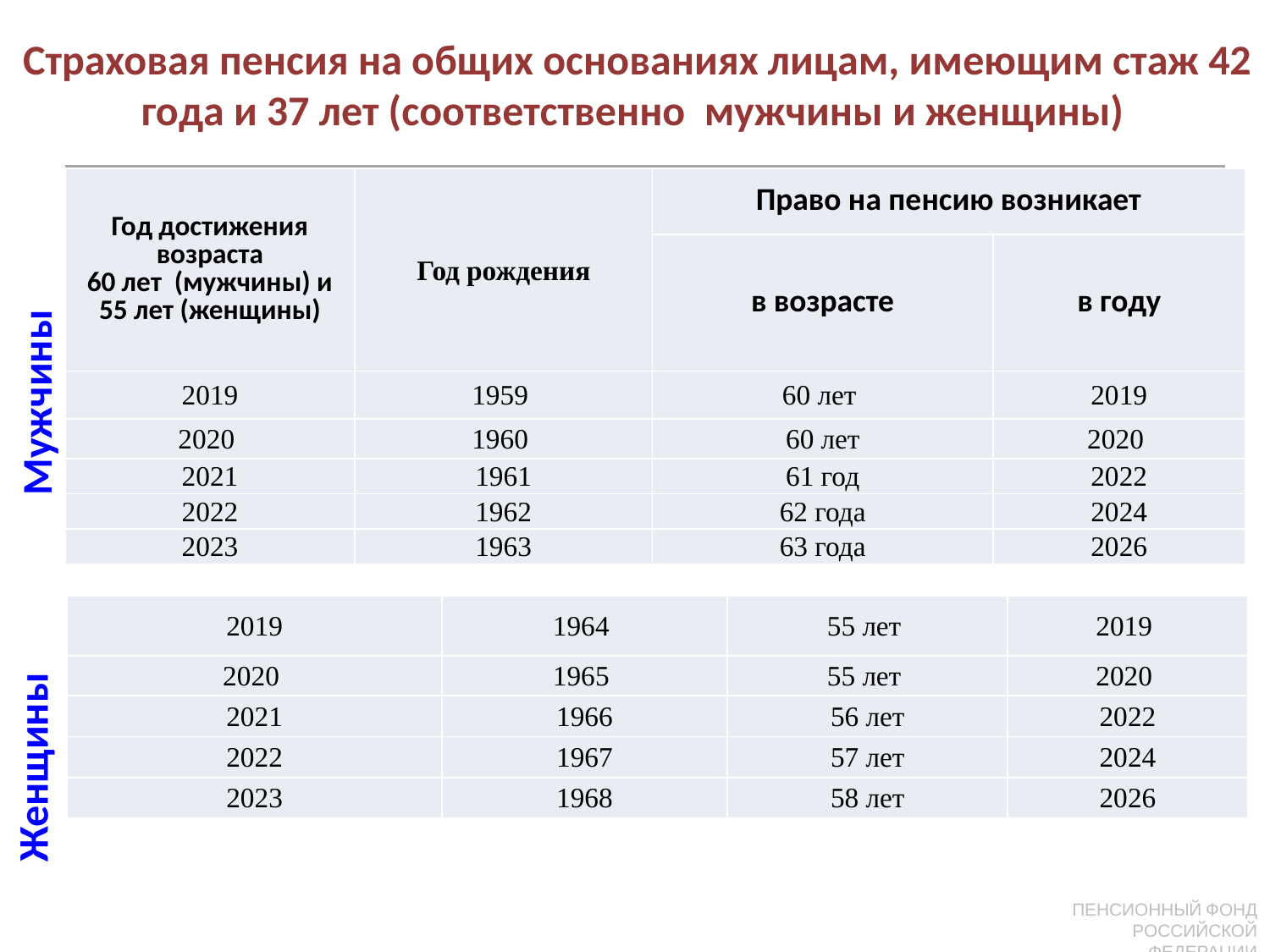

Страховая пенсия на общих основаниях лицам, имеющим стаж 42 года и 37 лет (соответственно  мужчины и женщины)
| Год достижения возраста 60 лет (мужчины) и 55 лет (женщины) | Год рождения | Право на пенсию возникает |  |
| --- | --- | --- | --- |
|  |  | в возрасте | в году |
| 2019 | 1959 | 60 лет | 2019 |
| 2020 | 1960 | 60 лет | 2020 |
| 2021 | 1961 | 61 год | 2022 |
| 2022 | 1962 | 62 года | 2024 |
| 2023 | 1963 | 63 года | 2026 |
Мужчины
| 2019 | 1964 | 55 лет | 2019 |
| --- | --- | --- | --- |
| 2020 | 1965 | 55 лет | 2020 |
| 2021 | 1966 | 56 лет | 2022 |
| 2022 | 1967 | 57 лет | 2024 |
| 2023 | 1968 | 58 лет | 2026 |
Женщины